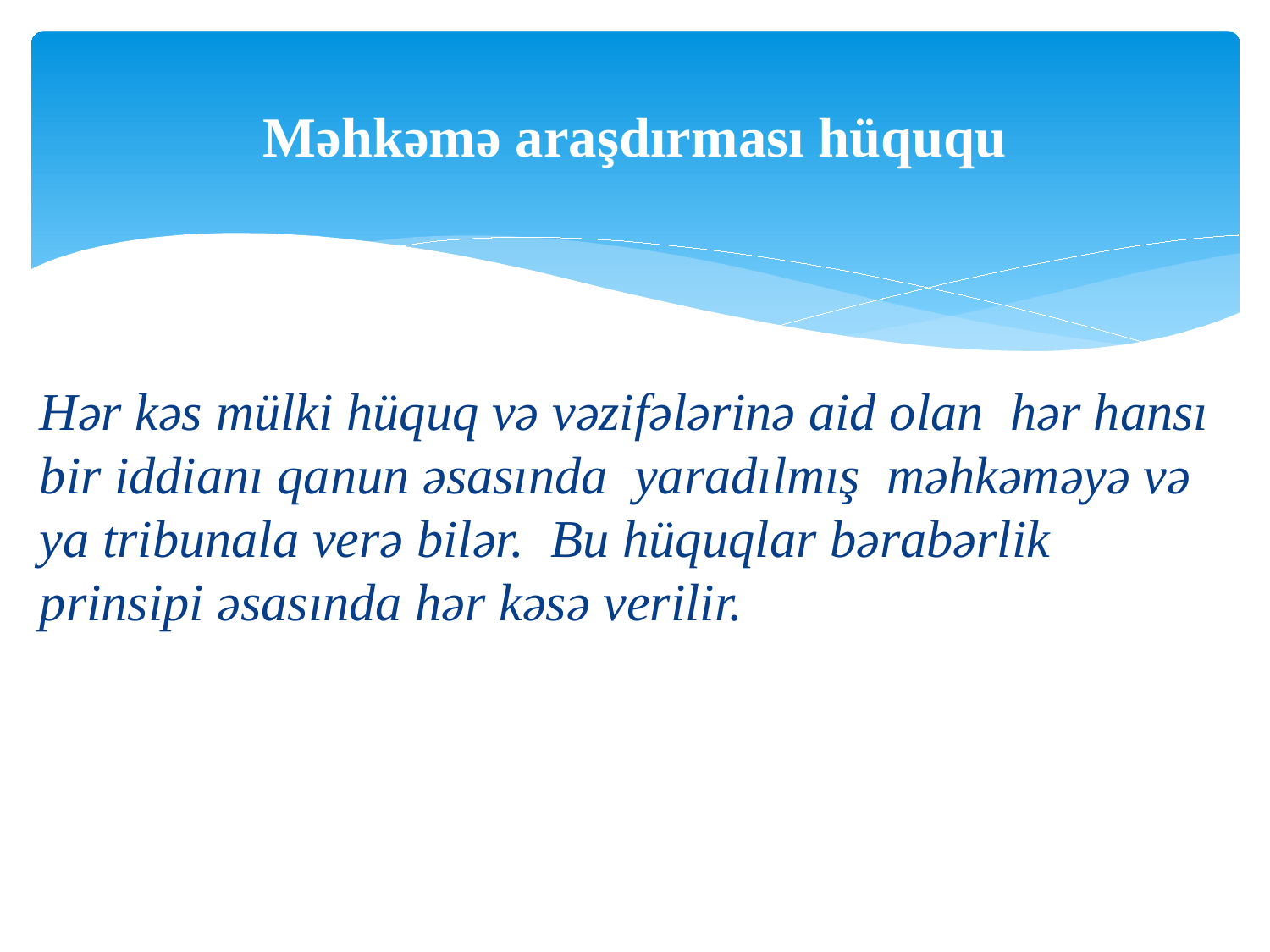

# Məhkəmə araşdırması hüququ
Hər kəs mülki hüquq və vəzifələrinə aid olan  hər hansı bir iddianı qanun əsasında  yaradılmış  məhkəməyə və ya tribunala verə bilər.  Bu hüquqlar bərabərlik  prinsipi əsasında hər kəsə verilir.